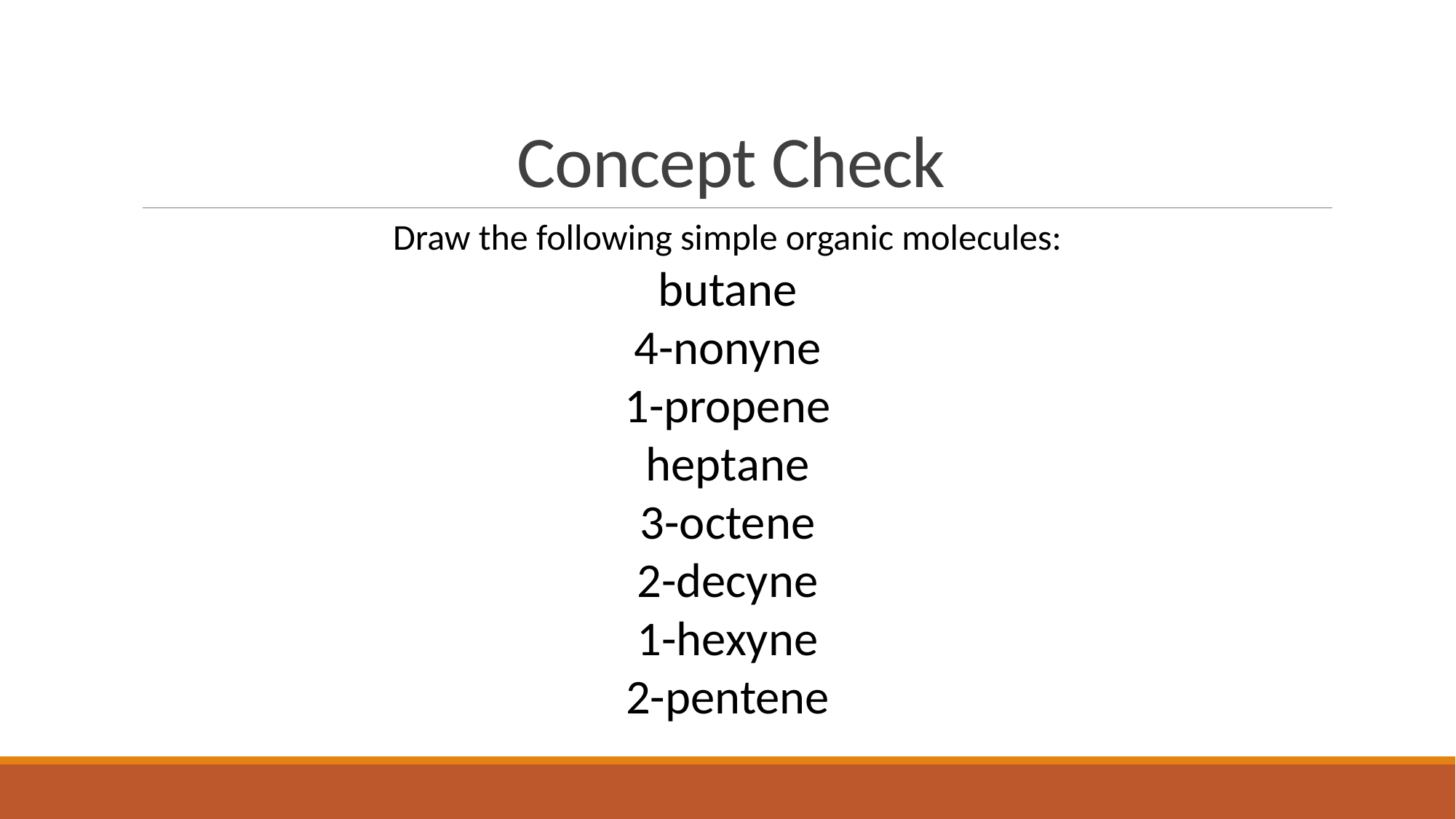

# Concept Check
Draw the following simple organic molecules:
butane
4-nonyne
1-propene
heptane
3-octene
2-decyne
1-hexyne
2-pentene